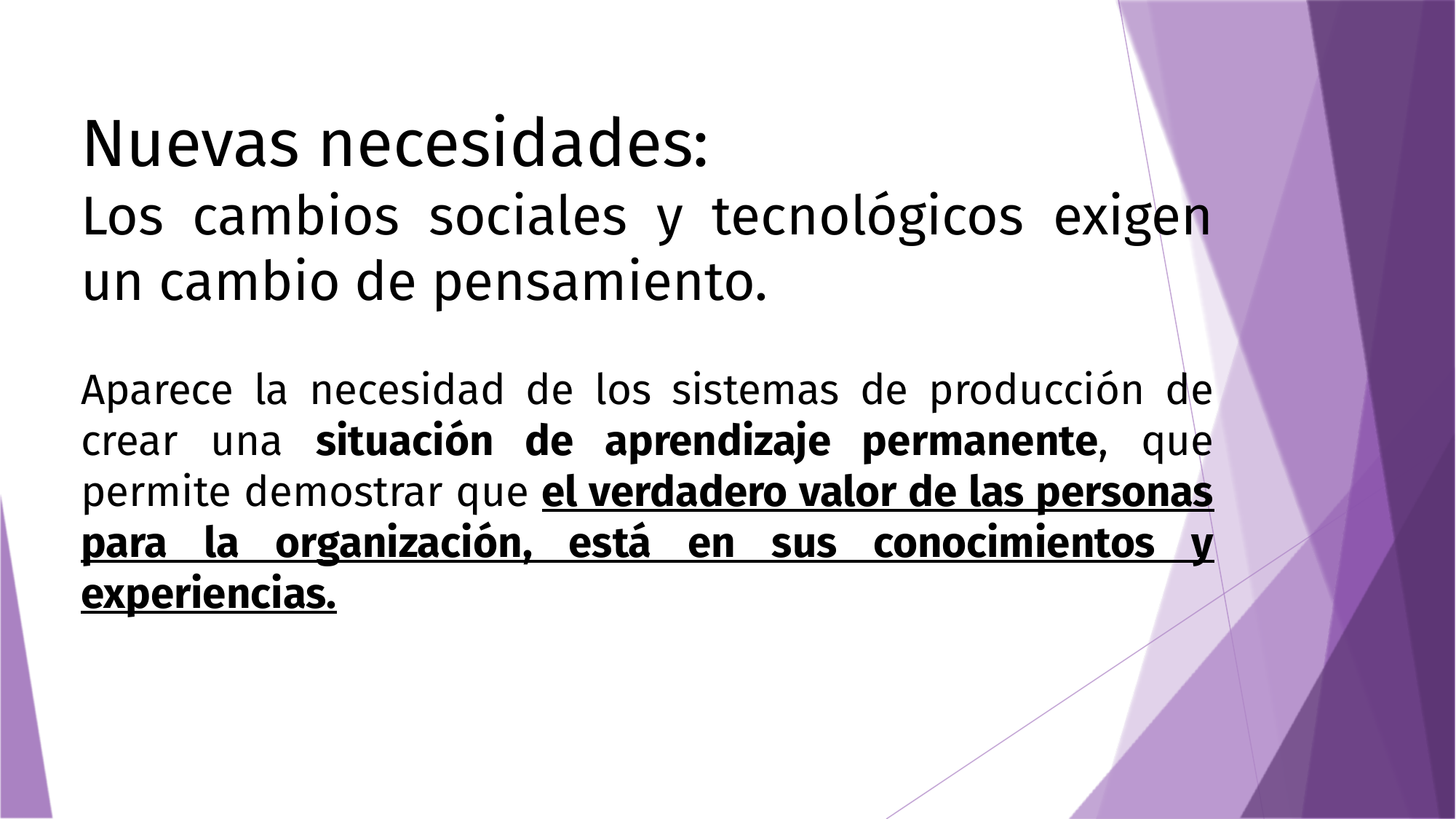

Nuevas necesidades:
Los cambios sociales y tecnológicos exigen un cambio de pensamiento.

Aparece la necesidad de los sistemas de producción de crear una situación de aprendizaje permanente, que permite demostrar que el verdadero valor de las personas para la organización, está en sus conocimientos y experiencias.